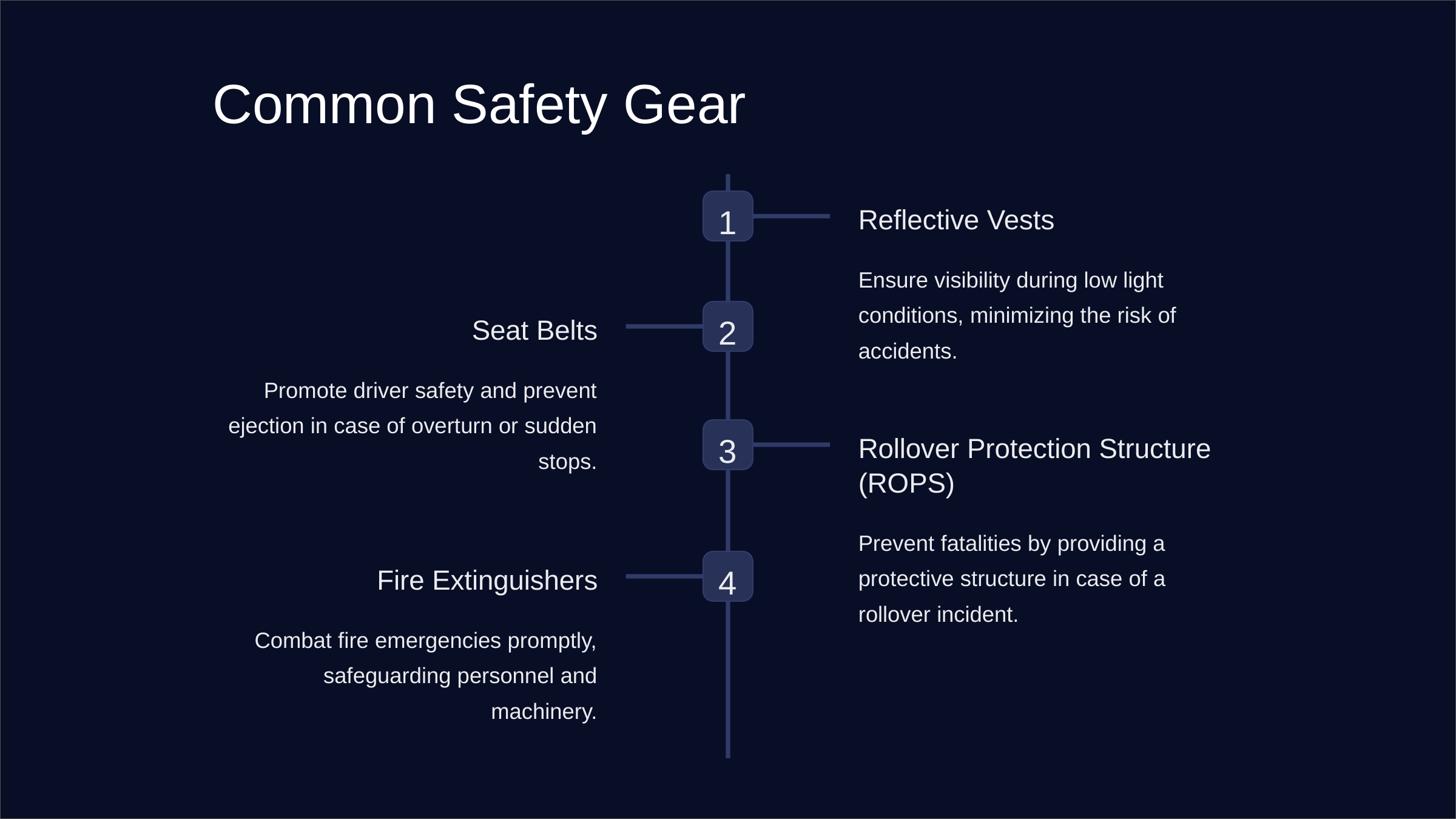

Common Safety Gear

1
Reflective Vests

Ensure visibility during low light conditions, minimizing the risk of accidents.

2
Seat Belts

Promote driver safety and prevent ejection in case of overturn or sudden stops.

3
Rollover Protection Structure (ROPS)

Prevent fatalities by providing a protective structure in case of a rollover incident.

4
Fire Extinguishers

Combat fire emergencies promptly, safeguarding personnel and machinery.